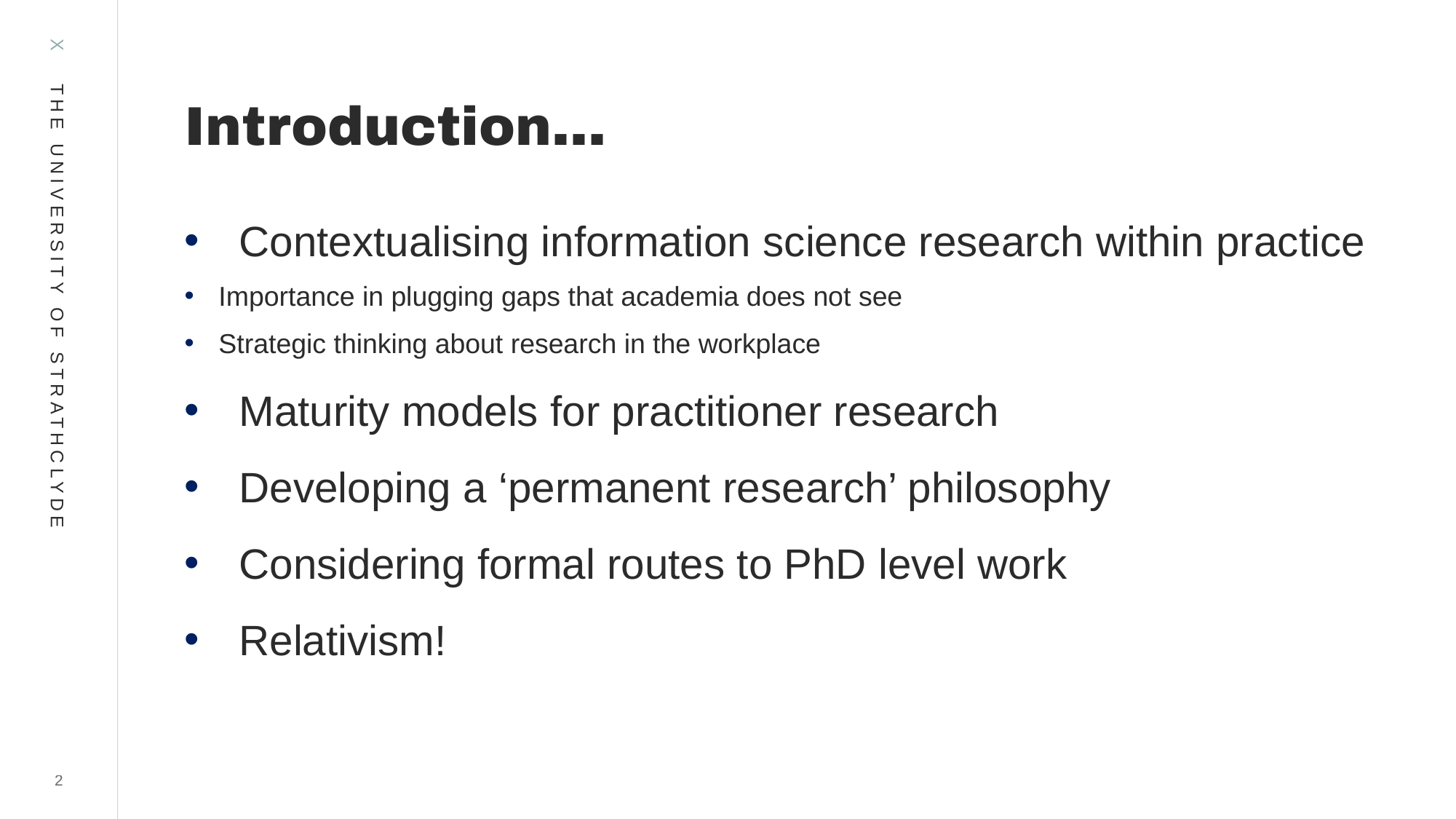

# Introduction…
Contextualising information science research within practice
Importance in plugging gaps that academia does not see
Strategic thinking about research in the workplace
Maturity models for practitioner research
Developing a ‘permanent research’ philosophy
Considering formal routes to PhD level work
Relativism!

2